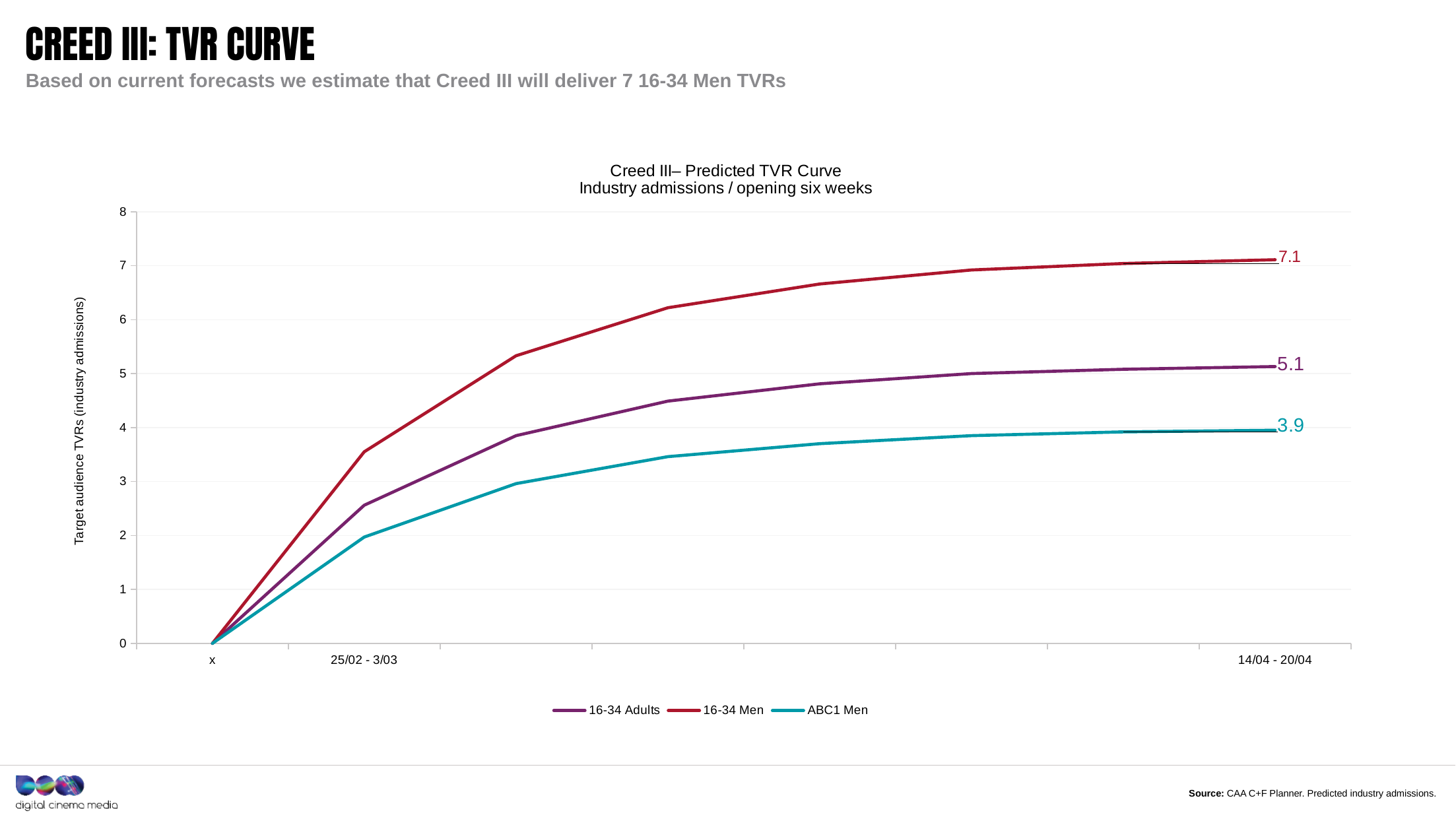

# Creed III: TVR CURVE
Based on current forecasts we estimate that Creed III will deliver 7 16-34 Men TVRs

### Chart: Creed III– Predicted TVR Curve
Industry admissions / opening six weeks

| Category | 16-34 Adults | 16-34 Men | ABC1 Men  |
|---|---|---|---|
| x | 0.0 | 0.0 | 0.0 |
| 25/02 - 3/03 | 2.56 | 3.55 | 1.97 |
|  | 3.85 | 5.33 | 2.96 |
|  | 4.49 | 6.22 | 3.46 |
|  | 4.81 | 6.66 | 3.7 |
|  | 5.0 | 6.92 | 3.85 |
|  | 5.08 | 7.04 | 3.92 |
| 14/04 - 20/04 | 5.13 | 7.11 | 3.95 |
Source: CAA C+F Planner. Predicted industry admissions.